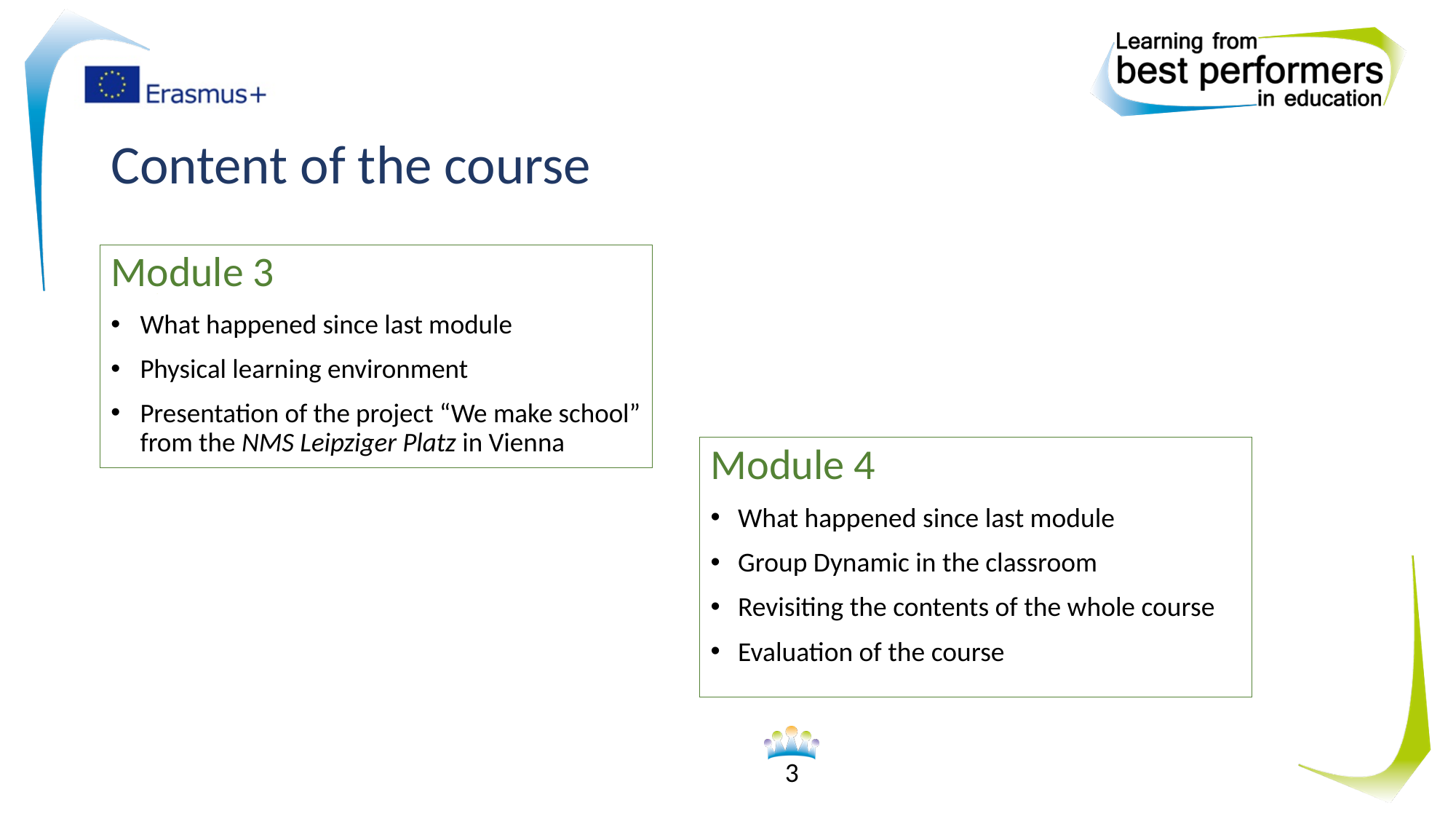

# Content of the course
Module 3
What happened since last module
Physical learning environment
Presentation of the project “We make school” from the NMS Leipziger Platz in Vienna

Module 4
What happened since last module
Group Dynamic in the classroom
Revisiting the contents of the whole course
Evaluation of the course

3